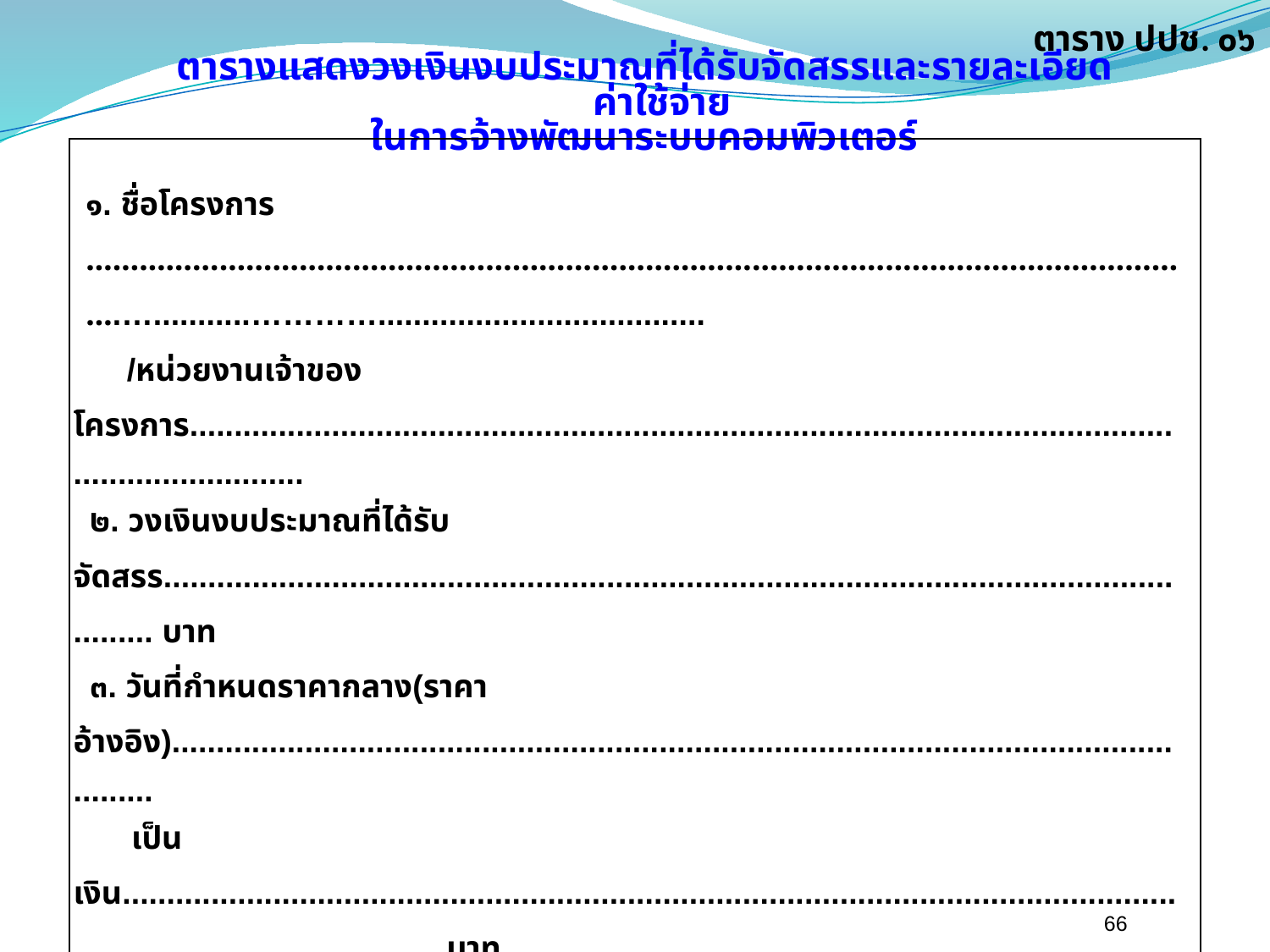

# ตาราง ปปช. ๐๖
ตารางแสดงวงเงินงบประมาณที่ได้รับจัดสรรและรายละเอียดค่าใช้จ่าย
ในการจ้างพัฒนาระบบคอมพิวเตอร์

| ๑. ชื่อโครงการ ……………………………………………………………………………………………………………….…...........…………..................................... /หน่วยงานเจ้าของโครงการ......................................................................................................................................... ๒. วงเงินงบประมาณที่ได้รับจัดสรร........................................................................................................................... บาท ๓. วันที่กำหนดราคากลาง(ราคาอ้างอิง).......................................................................................................................... เป็นเงิน................................................................................................................................................................ บาท ๔. ค่า Hardware....................................................................................................................................................... บาท ๕. ค่า Software......................................................................................................................................................... บาท ๖. ค่าพัฒนาระบบ..................................................................................................................................................... บาท ๗. ค่าใช้จ่ายอื่นๆ..................................................................................................................................................... บาท ๘. รายชื่อผู้รับผิดชอบในการกำหนดค่าใช้จ่าย/ดำเนินการ/ขอบเขตดำเนินการ (TOR) ๘.๑ ........................................................................................................................................................................... ๘.๒ ........................................................................................................................................................................... ๘.๓ ........................................................................................................................................................................... ๙. ที่มาของการกำหนดราคากลาง(ราคาอ้างอิง) ๙.๑ ............................................................................................................................................................................ ๙.๒ ........................................................................................................................................................................... ๙.๓ ........................................................................................................................................................................... |
| --- |
66